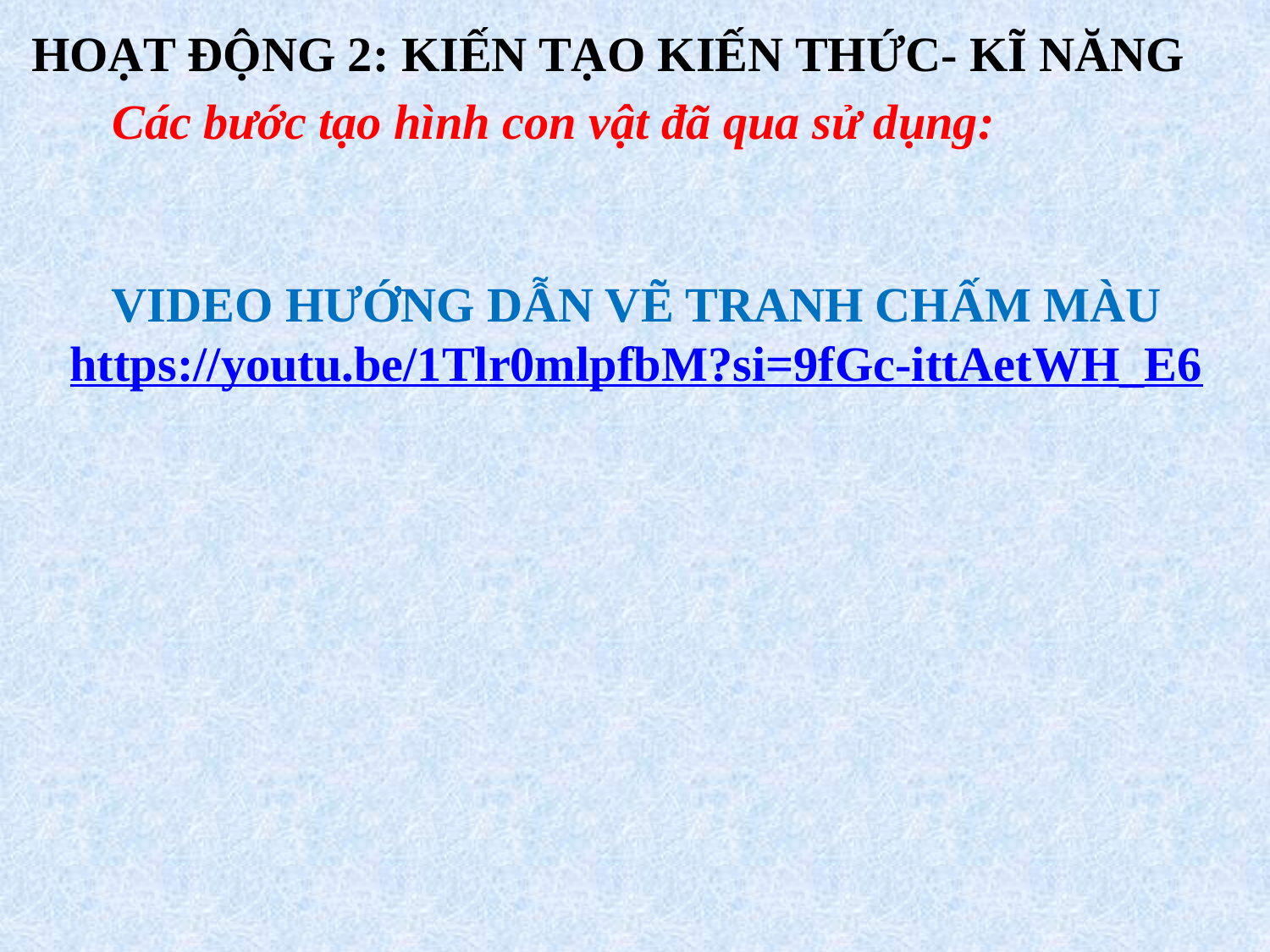

HOẠT ĐỘNG 2: KIẾN TẠO KIẾN THỨC- KĨ NĂNG
Các bước tạo hình con vật đã qua sử dụng:
VIDEO HƯỚNG DẪN VẼ TRANH CHẤM MÀU
https://youtu.be/1Tlr0mlpfbM?si=9fGc-ittAetWH_E6